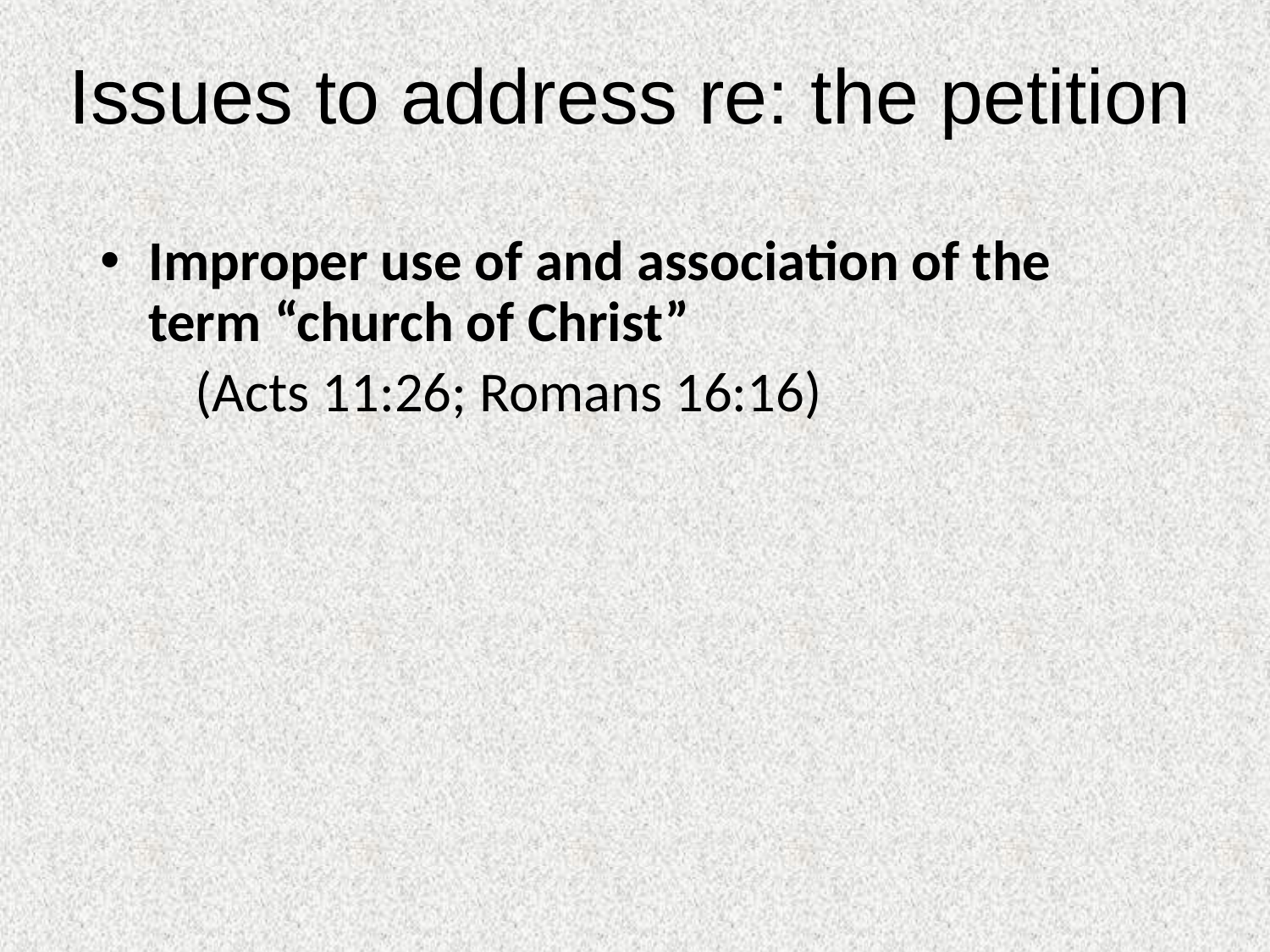

# Issues to address re: the petition
Improper use of and association of the term “church of Christ”
(Acts 11:26; Romans 16:16)